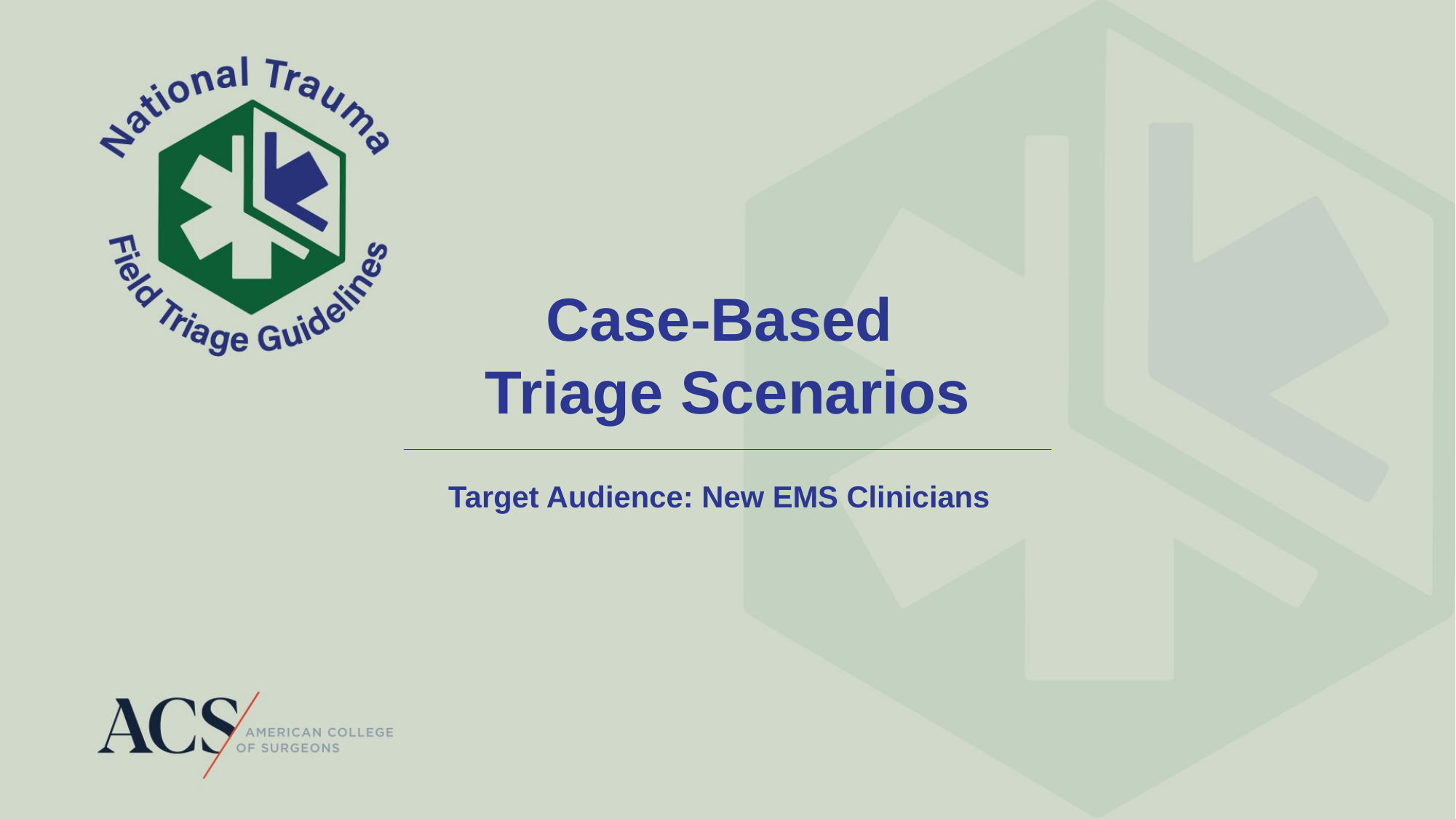

Case-Based
Triage Scenarios

Target Audience: New EMS Clinicians